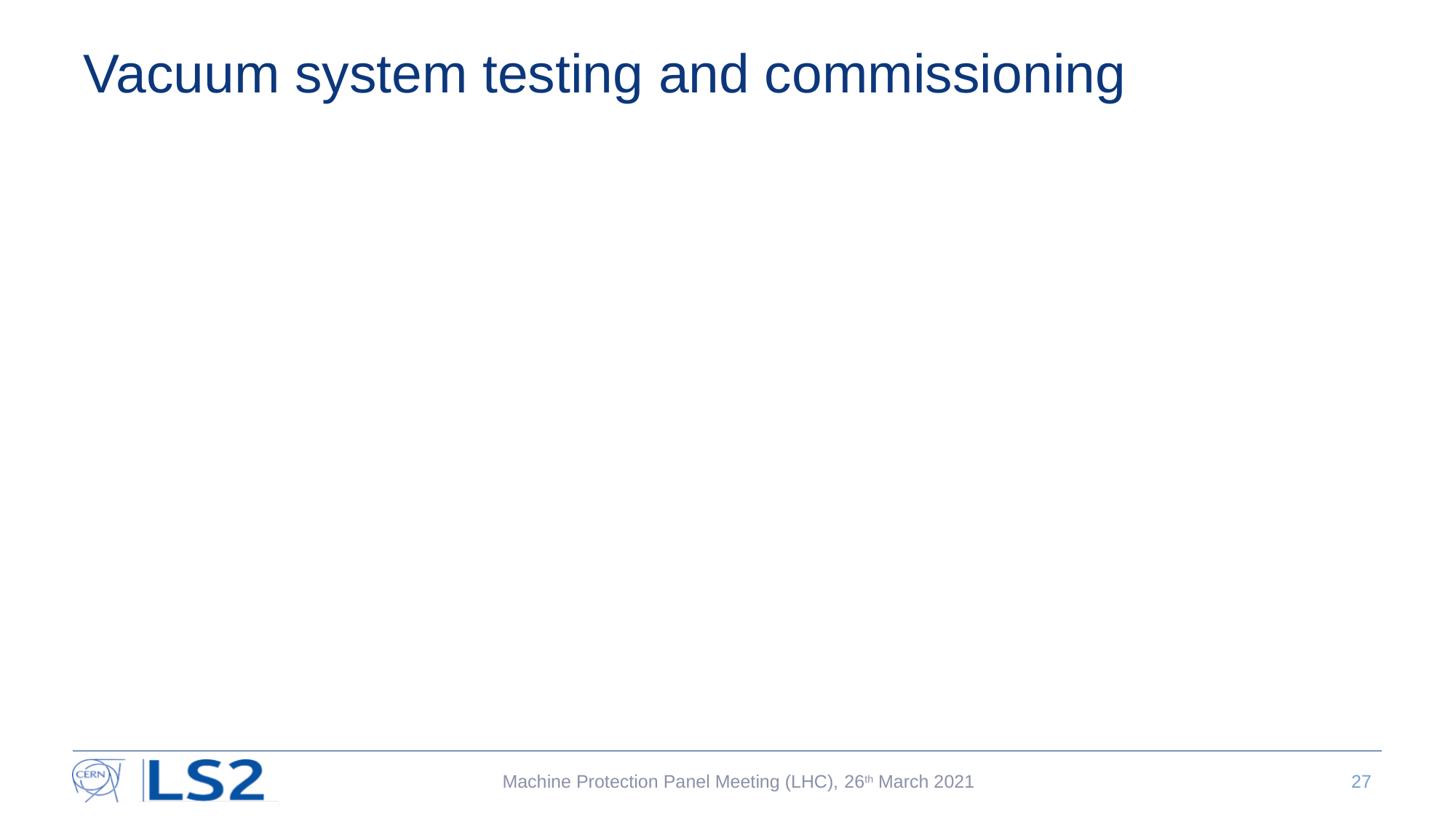

# Vacuum system testing and commissioning
Machine Protection Panel Meeting (LHC), 26th March 2021
27